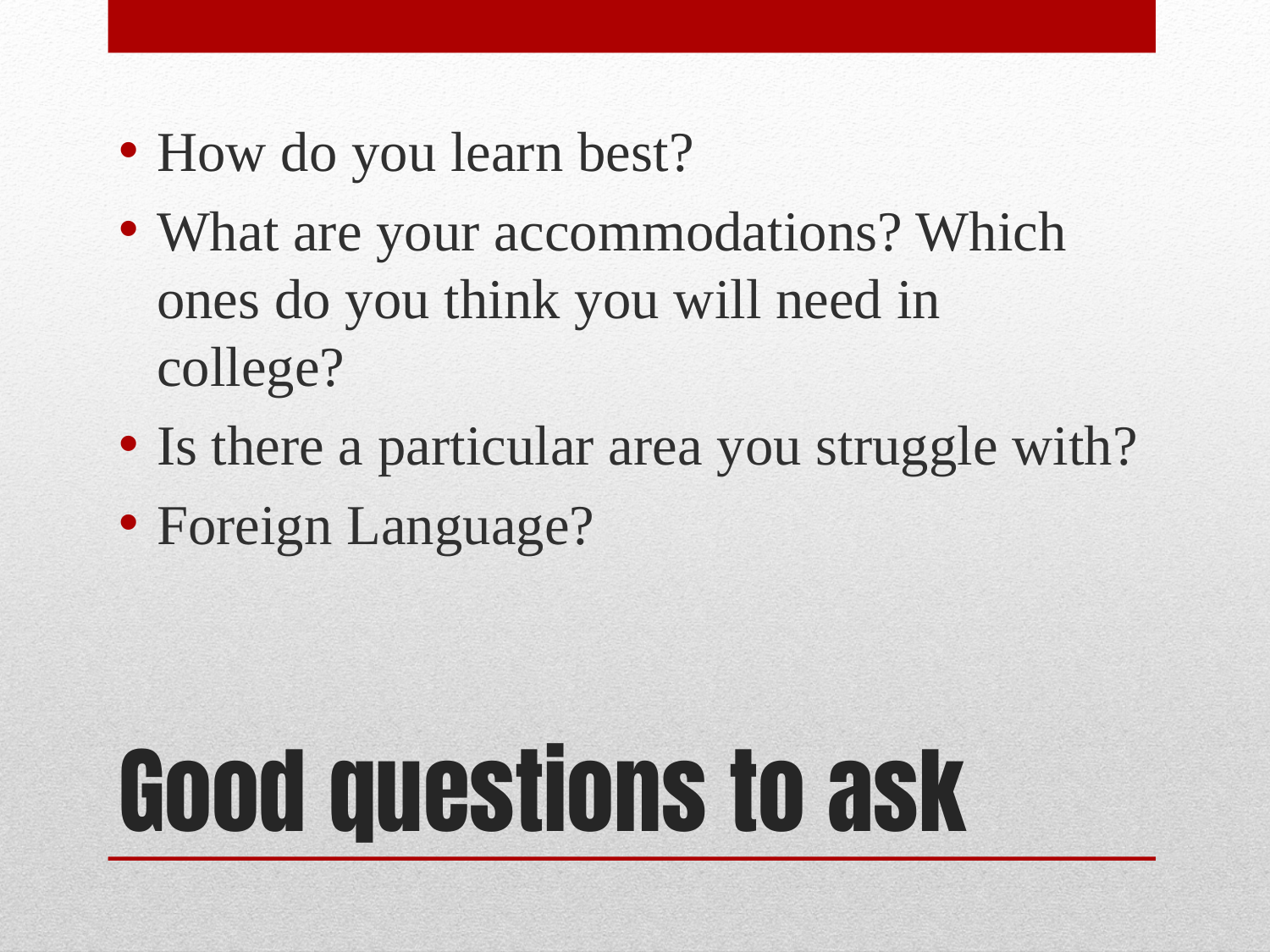

How do you learn best?
What are your accommodations? Which ones do you think you will need in college?
Is there a particular area you struggle with?
Foreign Language?

# Good questions to ask